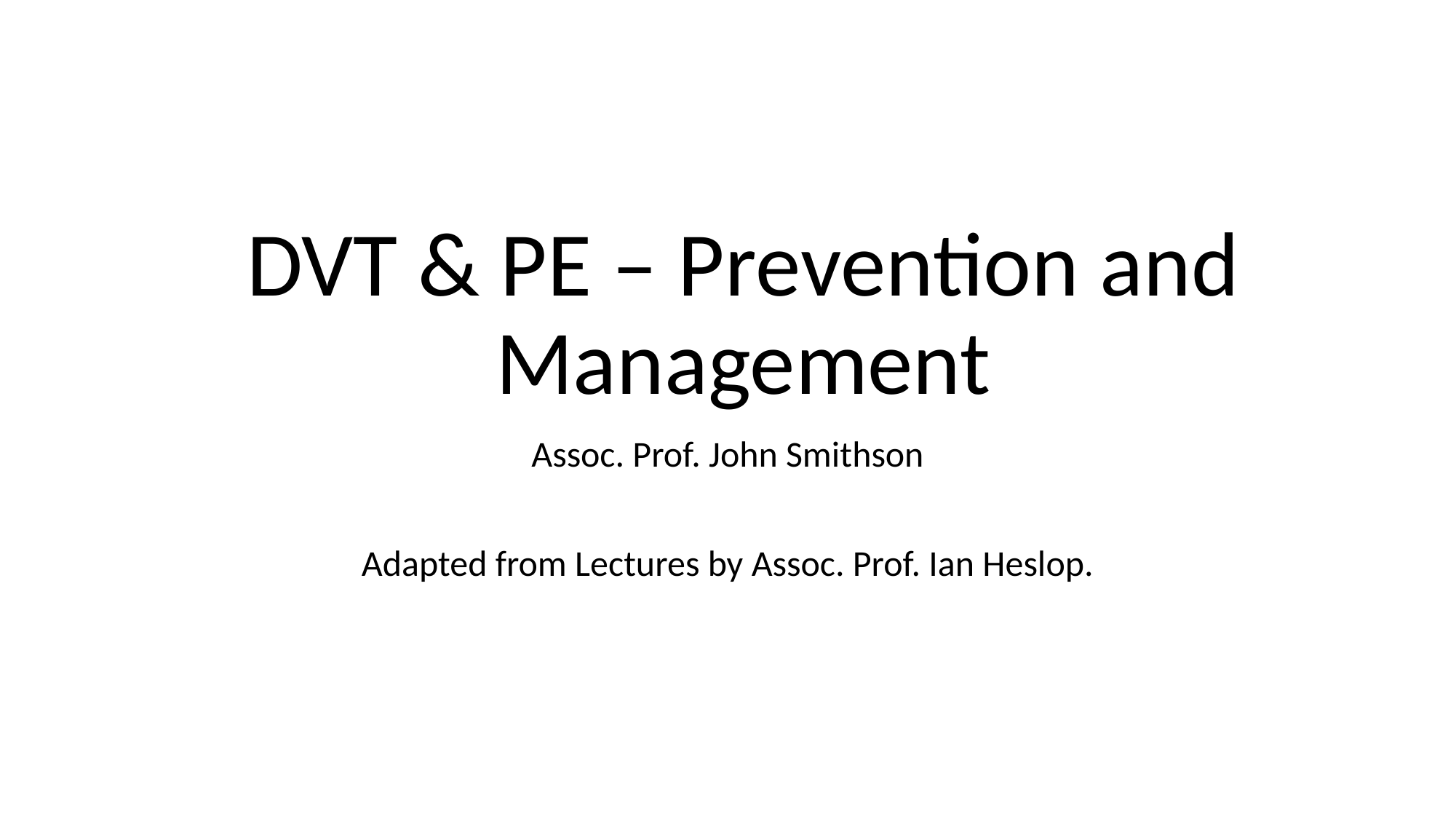

# DVT & PE – Prevention and Management
Assoc. Prof. John Smithson

Adapted from Lectures by Assoc. Prof. Ian Heslop.